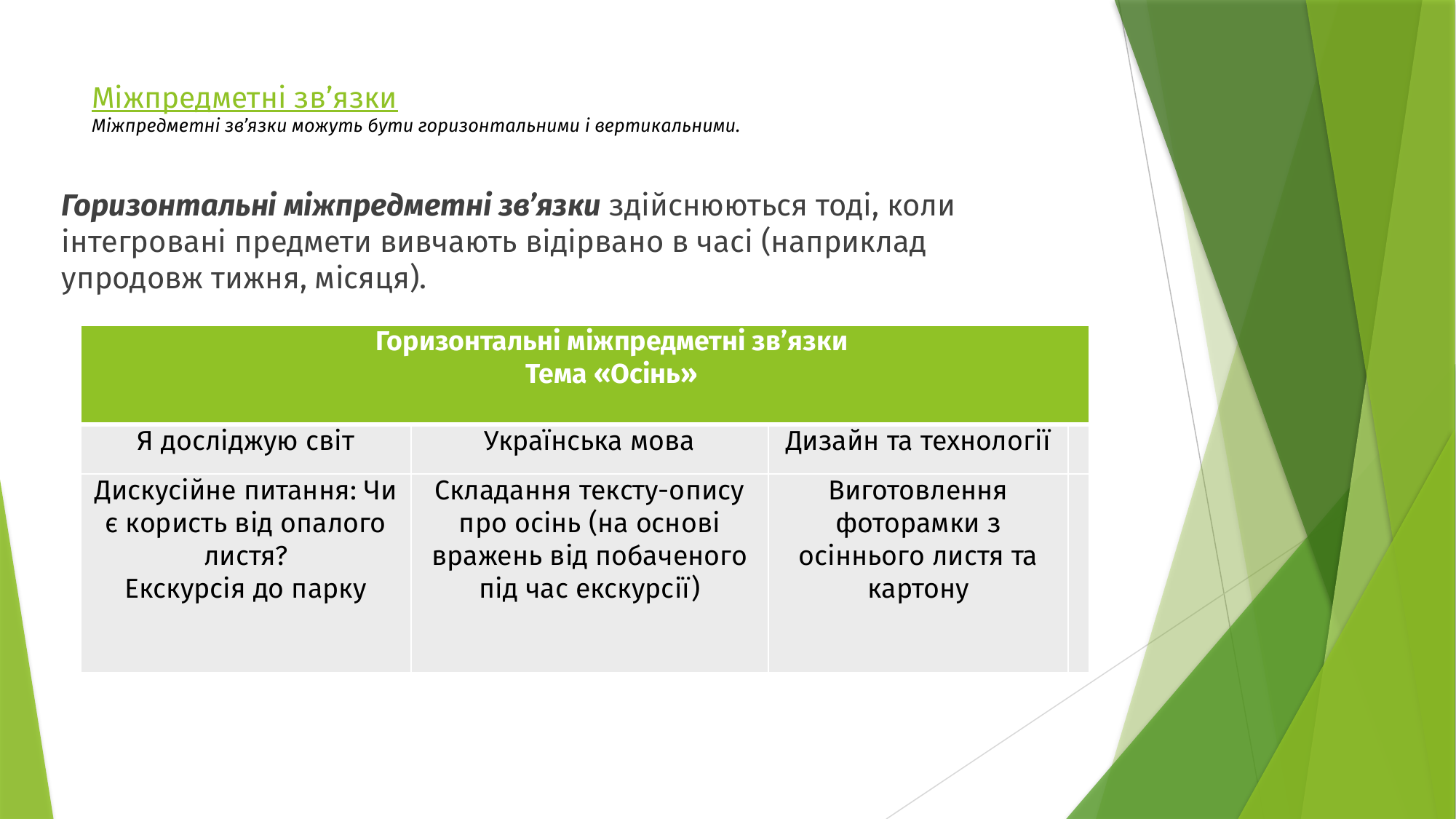

# Міжпредметні зв’язки Міжпредметні зв’язки можуть бути горизонтальними і вертикальними.
Горизонтальні міжпредметні зв’язки здійснюються тоді, коли інтегровані предмети вивчають відірвано в часі (наприклад упродовж тижня, місяця).

| Горизонтальні міжпредметні зв’язки Тема «Осінь» |  |  |  |
| --- | --- | --- | --- |
| Я досліджую світ | Українська мова | Дизайн та технології |  |
| Дискусійне питання: Чи є користь від опалого листя? Екскурсія до парку | Складання тексту-опису про осінь (на основі вражень від побаченого під час екскурсії) | Виготовлення фоторамки з осіннього листя та картону |  |